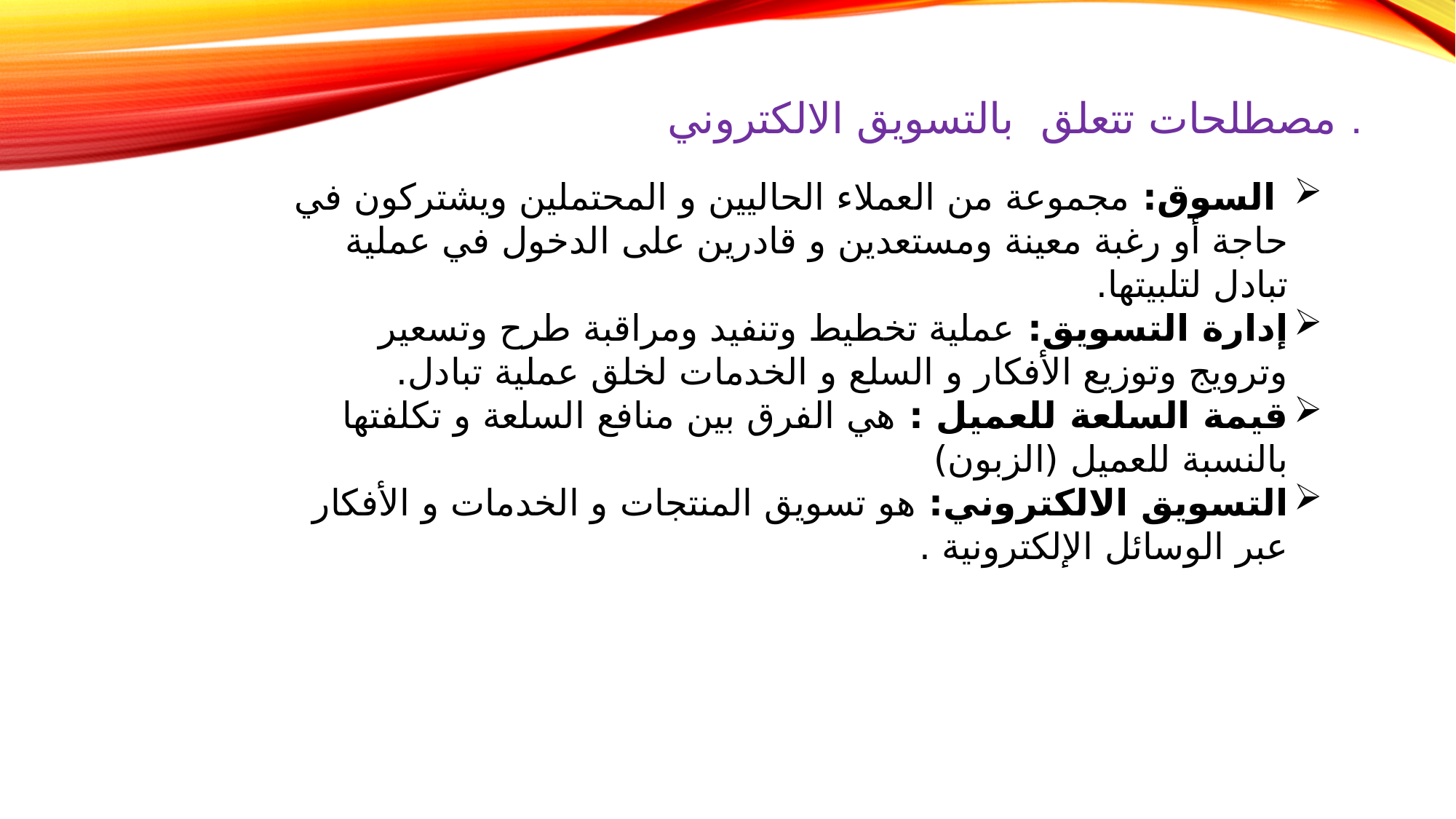

# مصطلحات تتعلق  بالتسويق الالكتروني .
 السوق: مجموعة من العملاء الحاليين و المحتملين ويشتركون في حاجة أو رغبة معينة ومستعدين و قادرين على الدخول في عملية تبادل لتلبيتها.
إدارة التسويق: عملية تخطيط وتنفيد ومراقبة طرح وتسعير وترويج وتوزيع الأفكار و السلع و الخدمات لخلق عملية تبادل.
قيمة السلعة للعميل : هي الفرق بين منافع السلعة و تكلفتها بالنسبة للعميل (الزبون)
التسويق الالكتروني: هو تسويق المنتجات و الخدمات و الأفكار عبر الوسائل الإلكترونية .